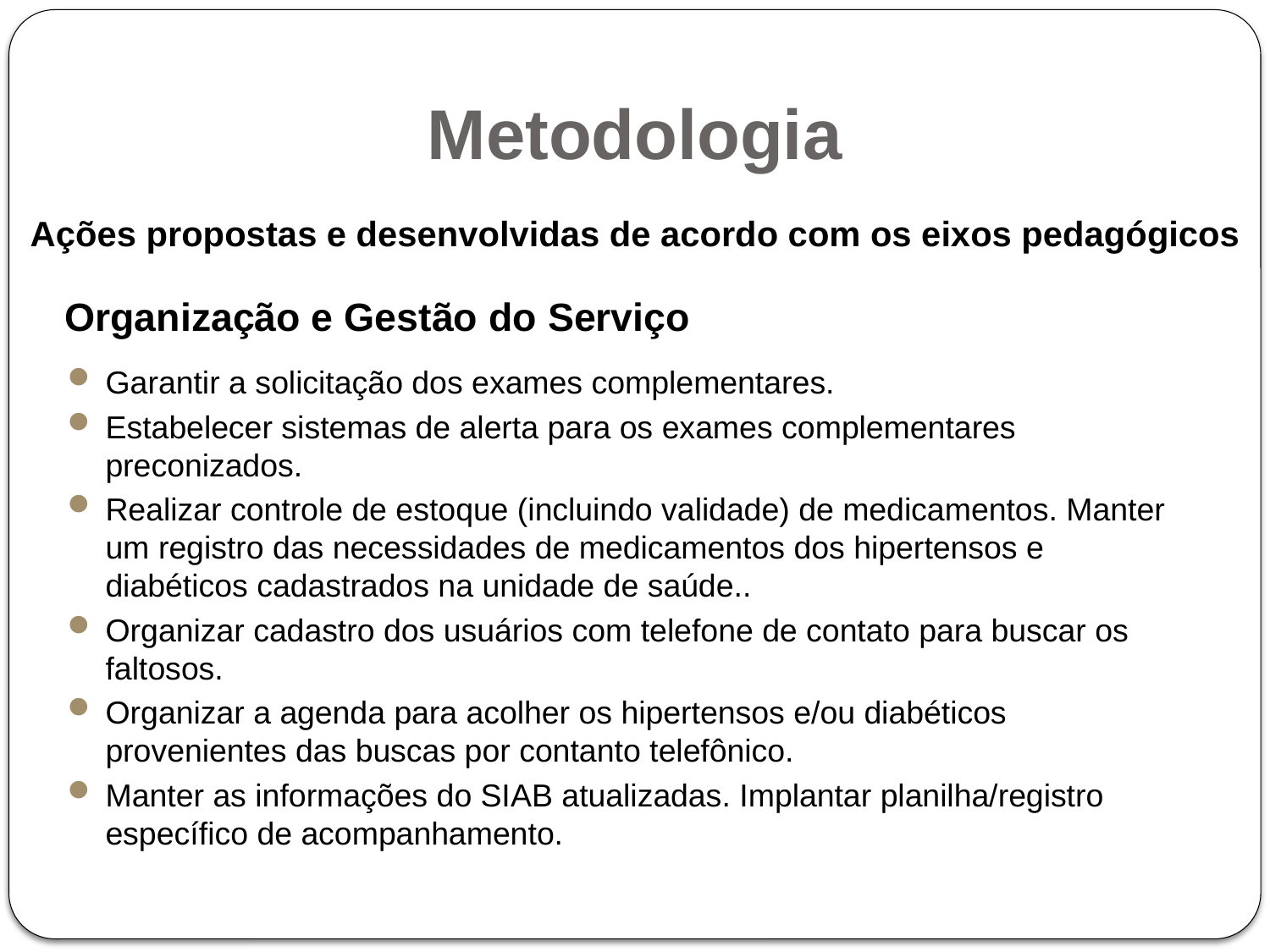

# Metodologia
Ações propostas e desenvolvidas de acordo com os eixos pedagógicos
Organização e Gestão do Serviço
Garantir a solicitação dos exames complementares.
Estabelecer sistemas de alerta para os exames complementares preconizados.
Realizar controle de estoque (incluindo validade) de medicamentos. Manter um registro das necessidades de medicamentos dos hipertensos e diabéticos cadastrados na unidade de saúde..
Organizar cadastro dos usuários com telefone de contato para buscar os faltosos.
Organizar a agenda para acolher os hipertensos e/ou diabéticos provenientes das buscas por contanto telefônico.
Manter as informações do SIAB atualizadas. Implantar planilha/registro específico de acompanhamento.